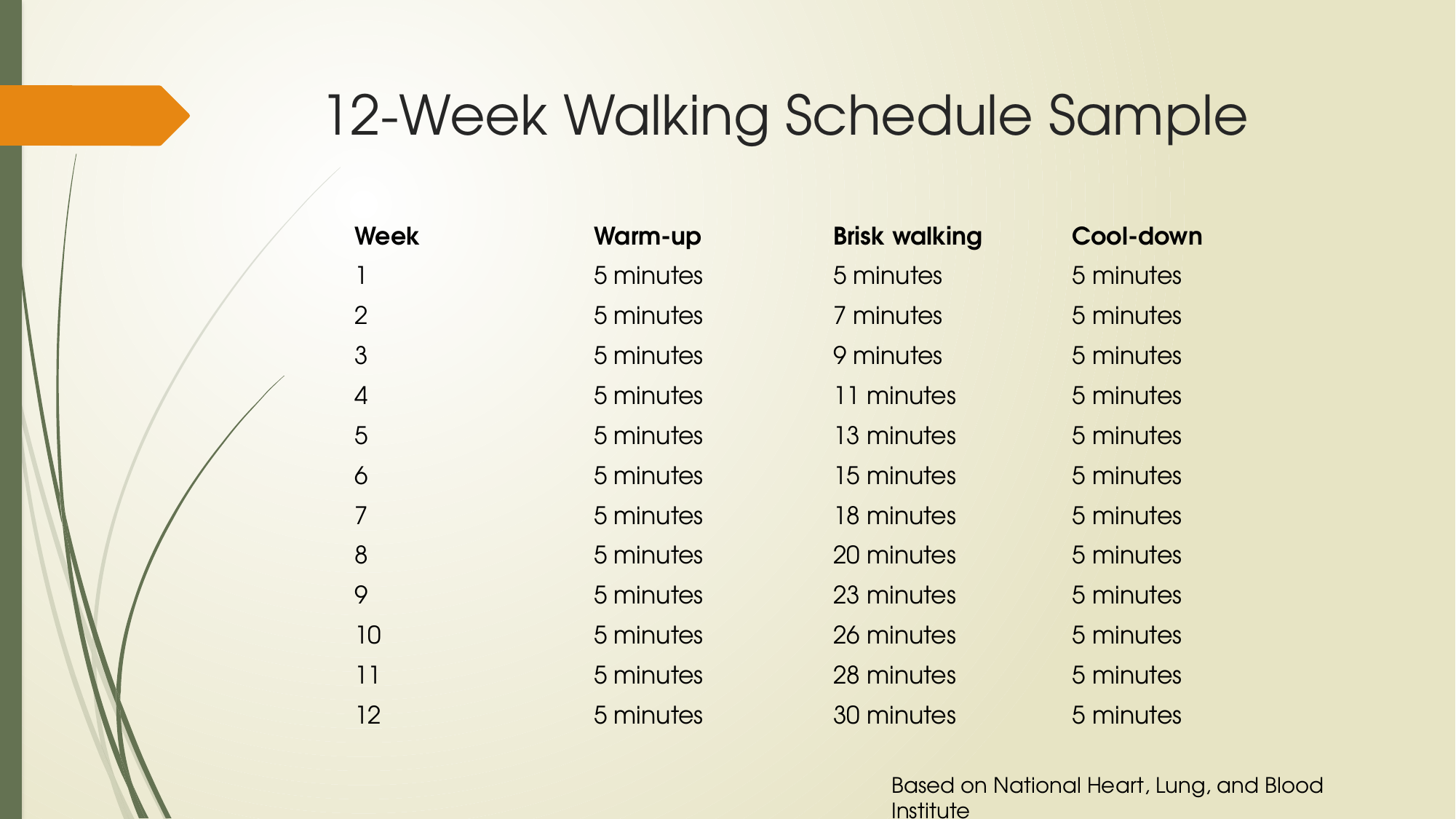

# 12-Week Walking Schedule Sample
| Week | Warm-up | Brisk walking | Cool-down |
| --- | --- | --- | --- |
| 1 | 5 minutes | 5 minutes | 5 minutes |
| 2 | 5 minutes | 7 minutes | 5 minutes |
| 3 | 5 minutes | 9 minutes | 5 minutes |
| 4 | 5 minutes | 11 minutes | 5 minutes |
| 5 | 5 minutes | 13 minutes | 5 minutes |
| 6 | 5 minutes | 15 minutes | 5 minutes |
| 7 | 5 minutes | 18 minutes | 5 minutes |
| 8 | 5 minutes | 20 minutes | 5 minutes |
| 9 | 5 minutes | 23 minutes | 5 minutes |
| 10 | 5 minutes | 26 minutes | 5 minutes |
| 11 | 5 minutes | 28 minutes | 5 minutes |
| 12 | 5 minutes | 30 minutes | 5 minutes |
Based on National Heart, Lung, and Blood Institute